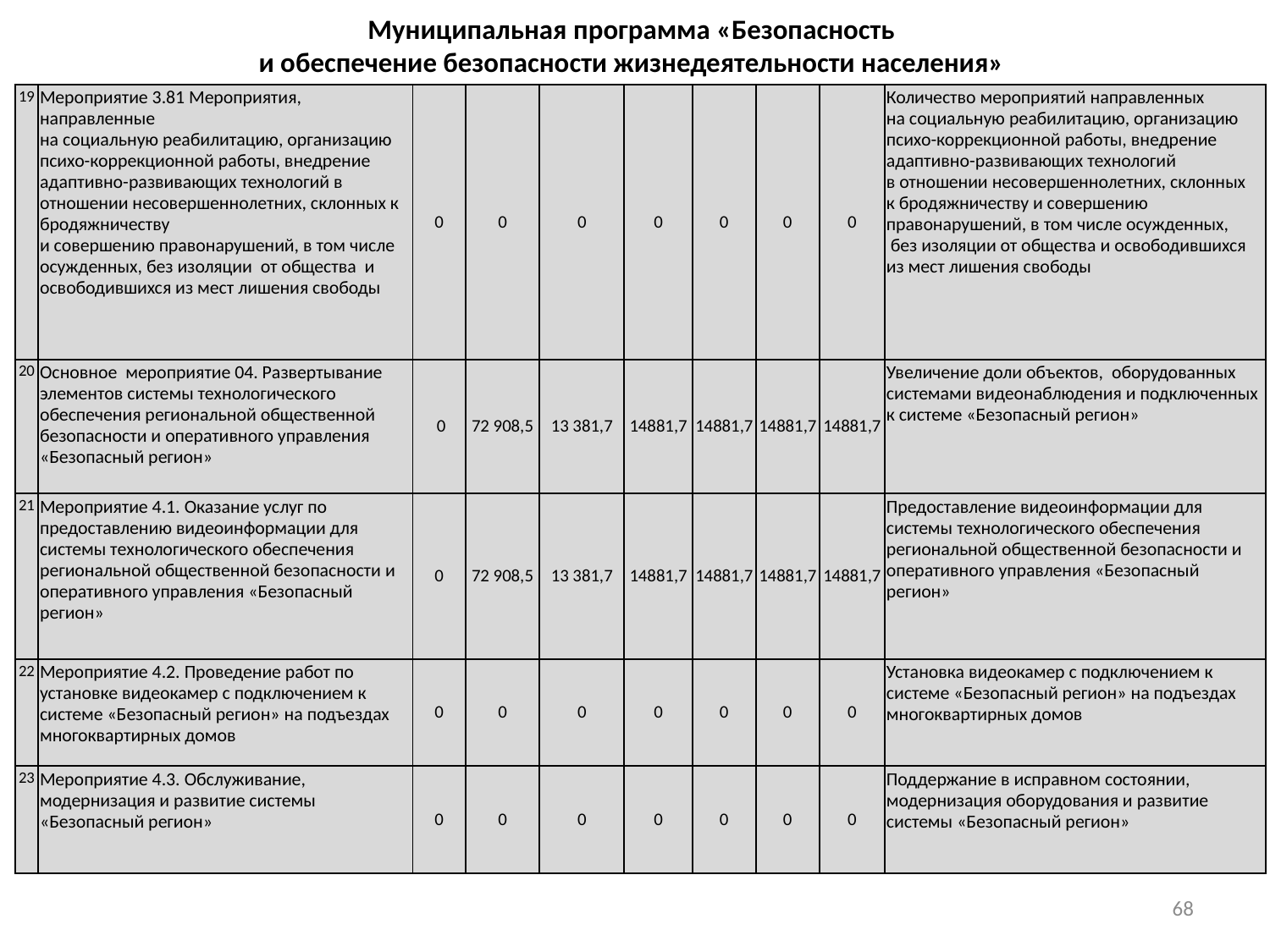

# Муниципальная программа «Безопасность и обеспечение безопасности жизнедеятельности населения»
| 19 | Мероприятие 3.81 Мероприятия, направленные на социальную реабилитацию, организацию психо-коррекционной работы, внедрение адаптивно-развивающих технологий в отношении несовершеннолетних, склонных к бродяжничеству и совершению правонарушений, в том числе осужденных, без изоляции от общества и освободившихся из мест лишения свободы | 0 | 0 | 0 | 0 | 0 | 0 | 0 | Количество мероприятий направленных на социальную реабилитацию, организацию психо-коррекционной работы, внедрение адаптивно-развивающих технологий в отношении несовершеннолетних, склонных к бродяжничеству и совершению правонарушений, в том числе осужденных, без изоляции от общества и освободившихся из мест лишения свободы |
| --- | --- | --- | --- | --- | --- | --- | --- | --- | --- |
| 20 | Основное мероприятие 04. Развертывание элементов системы технологического обеспечения региональной общественной безопасности и оперативного управления «Безопасный регион» | 0 | 72 908,5 | 13 381,7 | 14881,7 | 14881,7 | 14881,7 | 14881,7 | Увеличение доли объектов, оборудованных системами видеонаблюдения и подключенных к системе «Безопасный регион» |
| 21 | Мероприятие 4.1. Оказание услуг по предоставлению видеоинформации для системы технологического обеспечения региональной общественной безопасности и оперативного управления «Безопасный регион» | 0 | 72 908,5 | 13 381,7 | 14881,7 | 14881,7 | 14881,7 | 14881,7 | Предоставление видеоинформации для системы технологического обеспечения региональной общественной безопасности и оперативного управления «Безопасный регион» |
| 22 | Мероприятие 4.2. Проведение работ по установке видеокамер с подключением к системе «Безопасный регион» на подъездах многоквартирных домов | 0 | 0 | 0 | 0 | 0 | 0 | 0 | Установка видеокамер с подключением к системе «Безопасный регион» на подъездах многоквартирных домов |
| 23 | Мероприятие 4.3. Обслуживание, модернизация и развитие системы «Безопасный регион» | 0 | 0 | 0 | 0 | 0 | 0 | 0 | Поддержание в исправном состоянии, модернизация оборудования и развитие системы «Безопасный регион» |
68